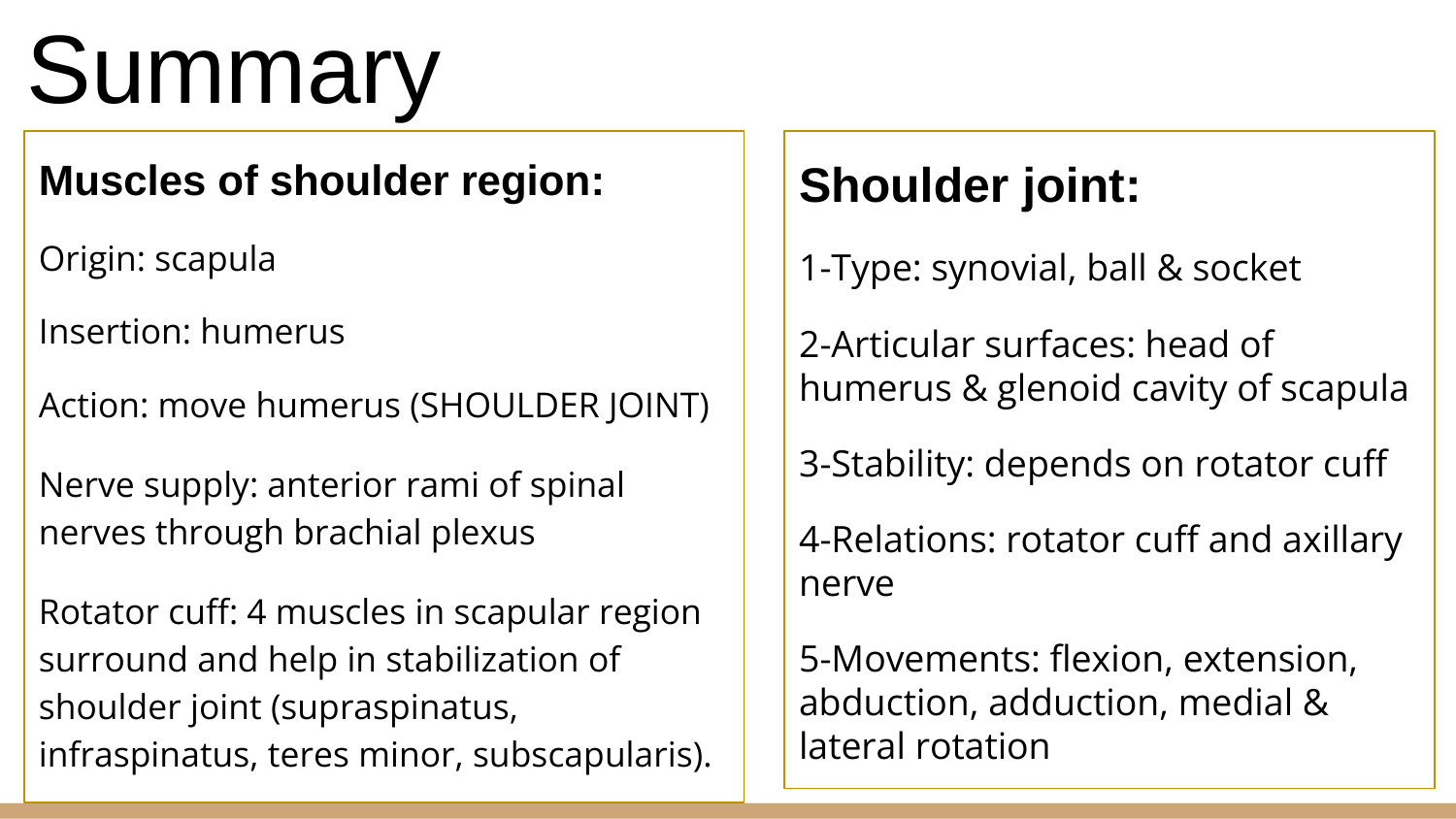

# Summary
Muscles of shoulder region:
Origin: scapula
Insertion: humerus
Action: move humerus (SHOULDER JOINT)
Nerve supply: anterior rami of spinal nerves through brachial plexus
Rotator cuff: 4 muscles in scapular region surround and help in stabilization of shoulder joint (supraspinatus, infraspinatus, teres minor, subscapularis).

Shoulder joint:
1-Type: synovial, ball & socket
2-Articular surfaces: head of humerus & glenoid cavity of scapula
3-Stability: depends on rotator cuff
4-Relations: rotator cuff and axillary nerve
5-Movements: flexion, extension, abduction, adduction, medial & lateral rotation